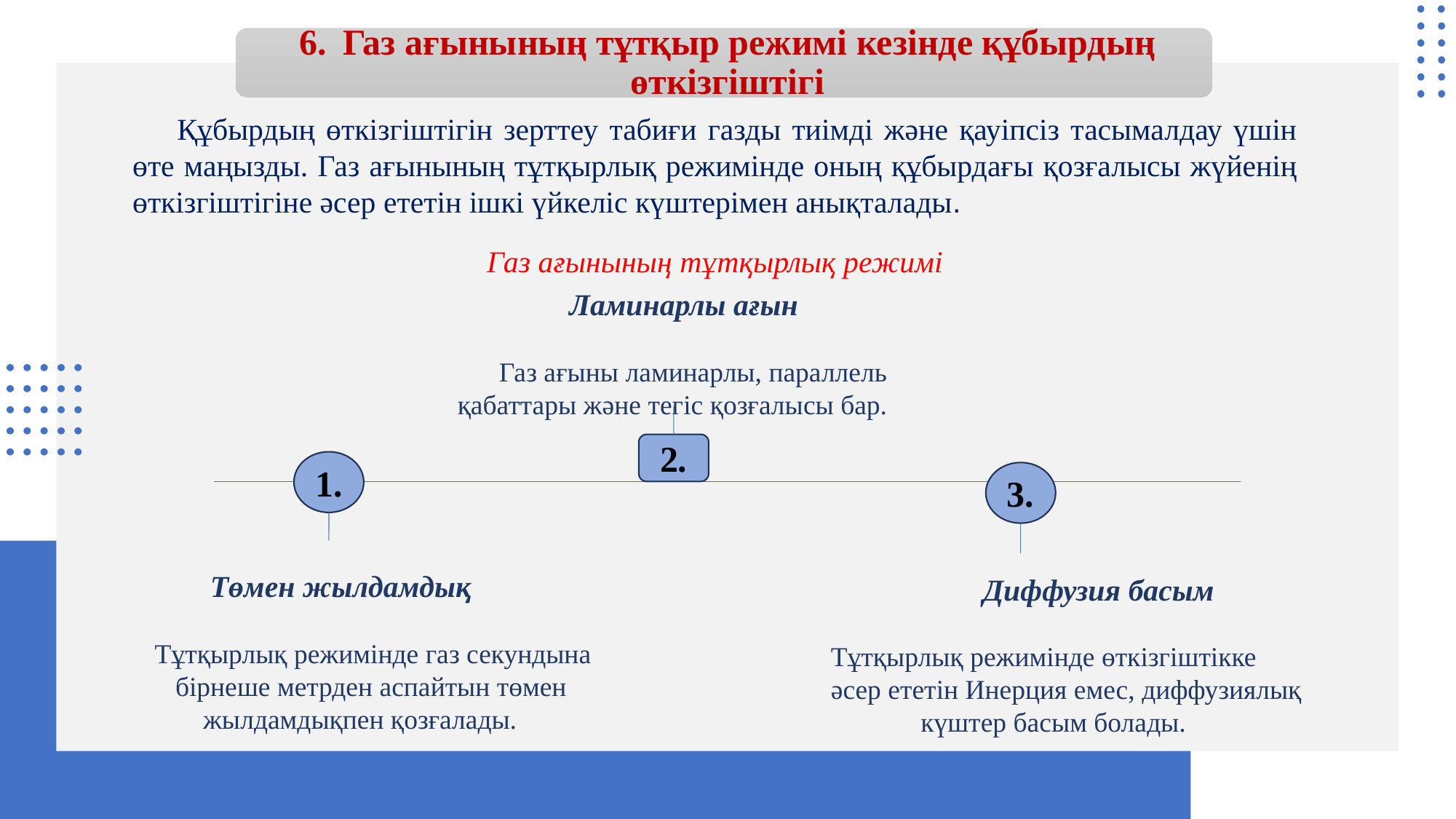

# 6.  Газ ағынының тұтқыр режимі кезінде құбырдың өткізгіштігі

    Құбырдың өткізгіштігін зерттеу табиғи газды тиімді және қауіпсіз тасымалдау үшін өте маңызды. Газ ағынының тұтқырлық режимінде оның құбырдағы қозғалысы жүйенің өткізгіштігіне әсер ететін ішкі үйкеліс күштерімен анықталады.
Газ ағынының тұтқырлық режимі
                           Ламинарлы ағын

              Газ ағыны ламинарлы, параллель
        қабаттары және тегіс қозғалысы бар.

2.
1.
3.

                   Төмен жылдамдық

         Тұтқырлық режимінде газ секундына
            бірнеше метрден аспайтын төмен
                жылдамдықпен қозғалады.
                                         Диффузия басым

                   Тұтқырлық режимінде өткізгіштікке
                   әсер ететін Инерция емес, диффузиялық
                                күштер басым болады.